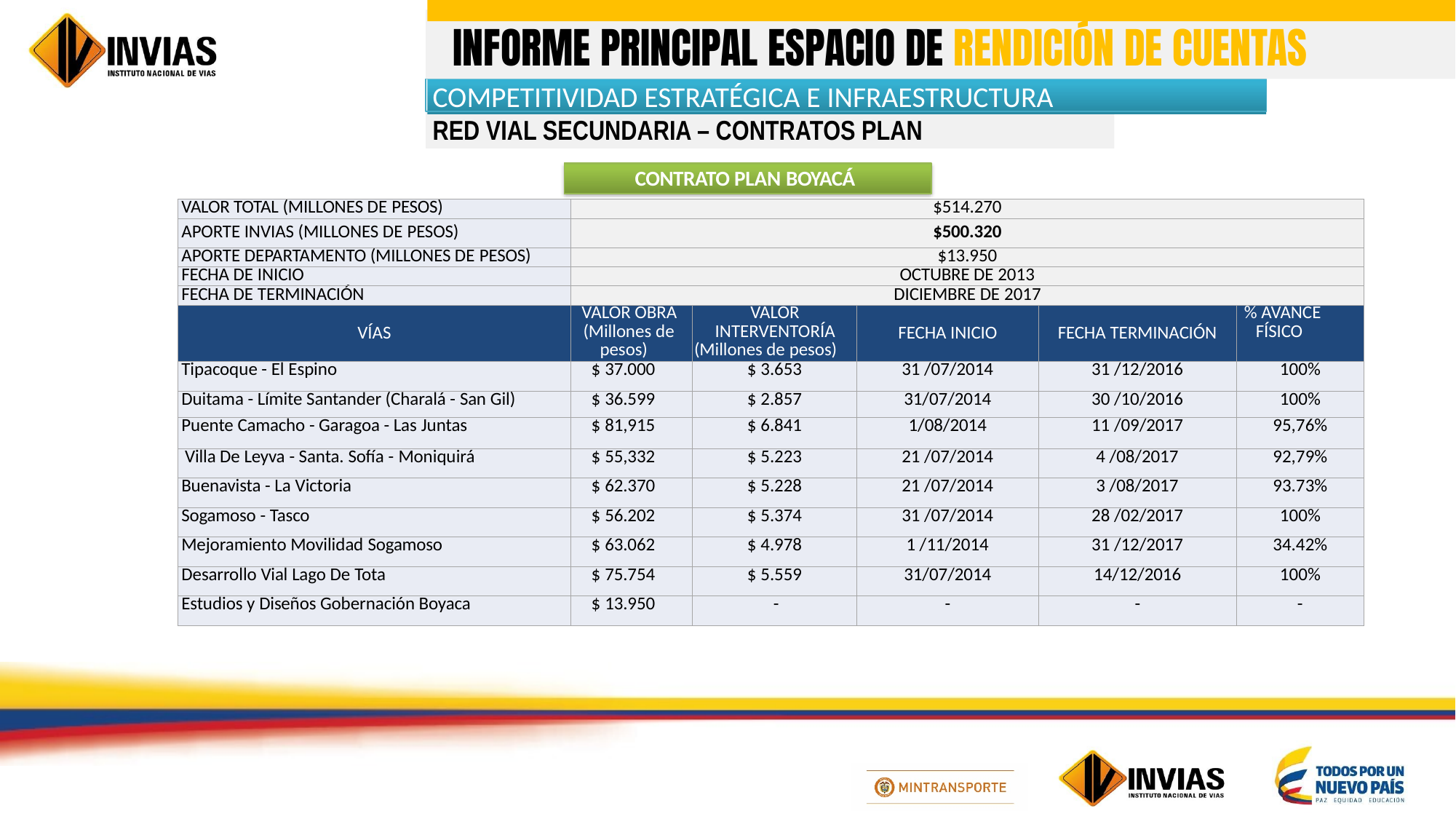

COMPETITIVIDAD ESTRATÉGICA E INFRAESTRUCTURA
RED VIAL SECUNDARIA – CONTRATOS PLAN

CONTRATO PLAN BOYACÁ

| VALOR TOTAL (MILLONES DE PESOS) | $514.270 |  |  |  |  |
| --- | --- | --- | --- | --- | --- |
| APORTE INVIAS (MILLONES DE PESOS) | $500.320 |  |  |  |  |
| APORTE DEPARTAMENTO (MILLONES DE PESOS) | $13.950 |  |  |  |  |
| FECHA DE INICIO | OCTUBRE DE 2013 |  |  |  |  |
| FECHA DE TERMINACIÓN | DICIEMBRE DE 2017 |  |  |  |  |
| VÍAS | VALOR OBRA (Millones de pesos) | VALOR INTERVENTORÍA (Millones de pesos) | FECHA INICIO | FECHA TERMINACIÓN | % AVANCE FÍSICO |
| Tipacoque - El Espino | $ 37.000 | $ 3.653 | 31 /07/2014 | 31 /12/2016 | 100% |
| Duitama - Límite Santander (Charalá - San Gil) | $ 36.599 | $ 2.857 | 31/07/2014 | 30 /10/2016 | 100% |
| Puente Camacho - Garagoa - Las Juntas | $ 81,915 | $ 6.841 | 1/08/2014 | 11 /09/2017 | 95,76% |
| Villa De Leyva - Santa. Sofía - Moniquirá | $ 55,332 | $ 5.223 | 21 /07/2014 | 4 /08/2017 | 92,79% |
| Buenavista - La Victoria | $ 62.370 | $ 5.228 | 21 /07/2014 | 3 /08/2017 | 93.73% |
| Sogamoso - Tasco | $ 56.202 | $ 5.374 | 31 /07/2014 | 28 /02/2017 | 100% |
| Mejoramiento Movilidad Sogamoso | $ 63.062 | $ 4.978 | 1 /11/2014 | 31 /12/2017 | 34.42% |
| Desarrollo Vial Lago De Tota | $ 75.754 | $ 5.559 | 31/07/2014 | 14/12/2016 | 100% |
| Estudios y Diseños Gobernación Boyaca | $ 13.950 | - | - | - | - |